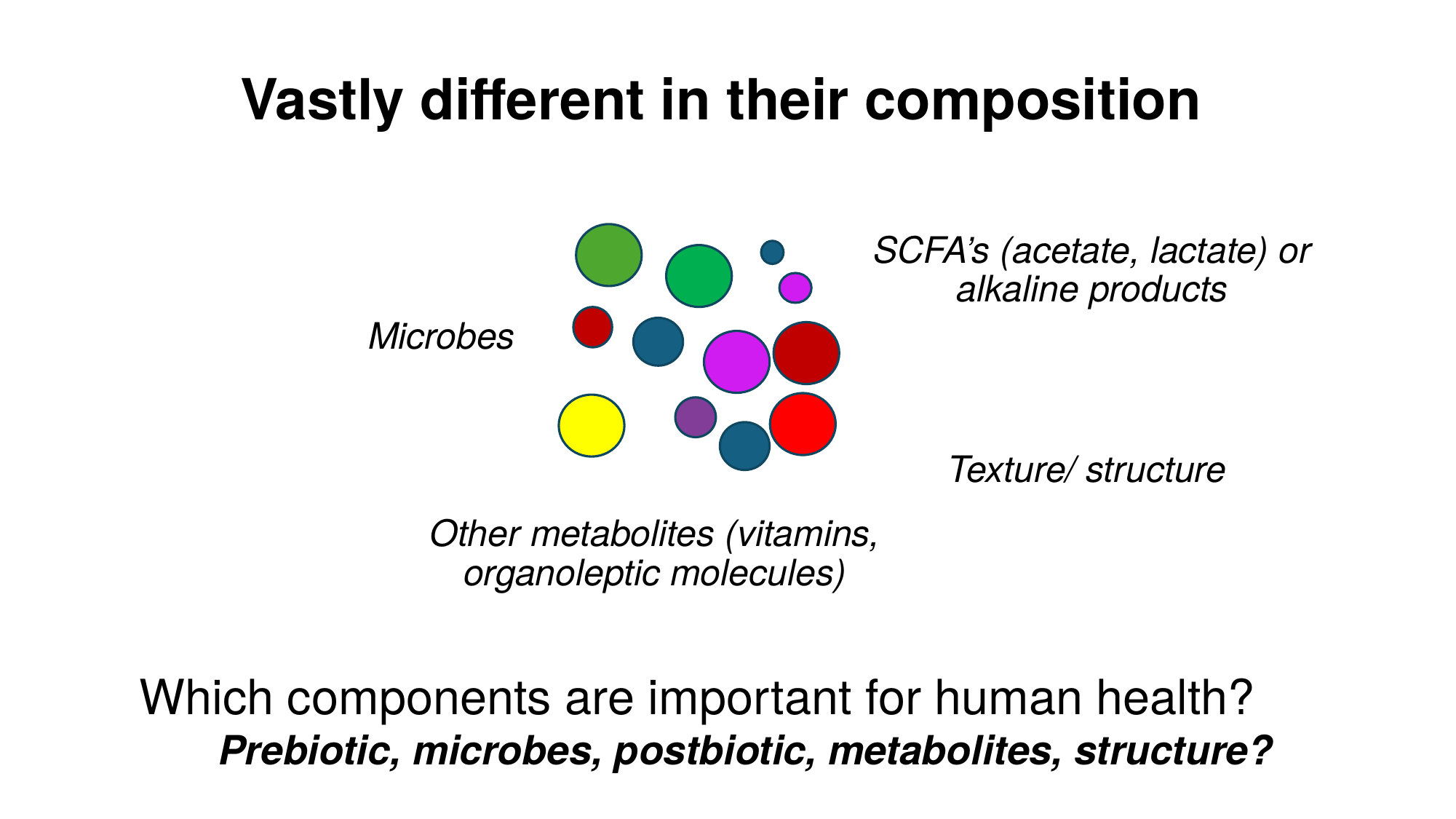

Vastly different in their composition

SCFA’s (acetate, lactate) or alkaline products

Microbes

Texture/ structure
Other metabolites (vitamins, organoleptic molecules)
Which components are important for human health?
       Prebiotic, microbes, postbiotic, metabolites, structure?